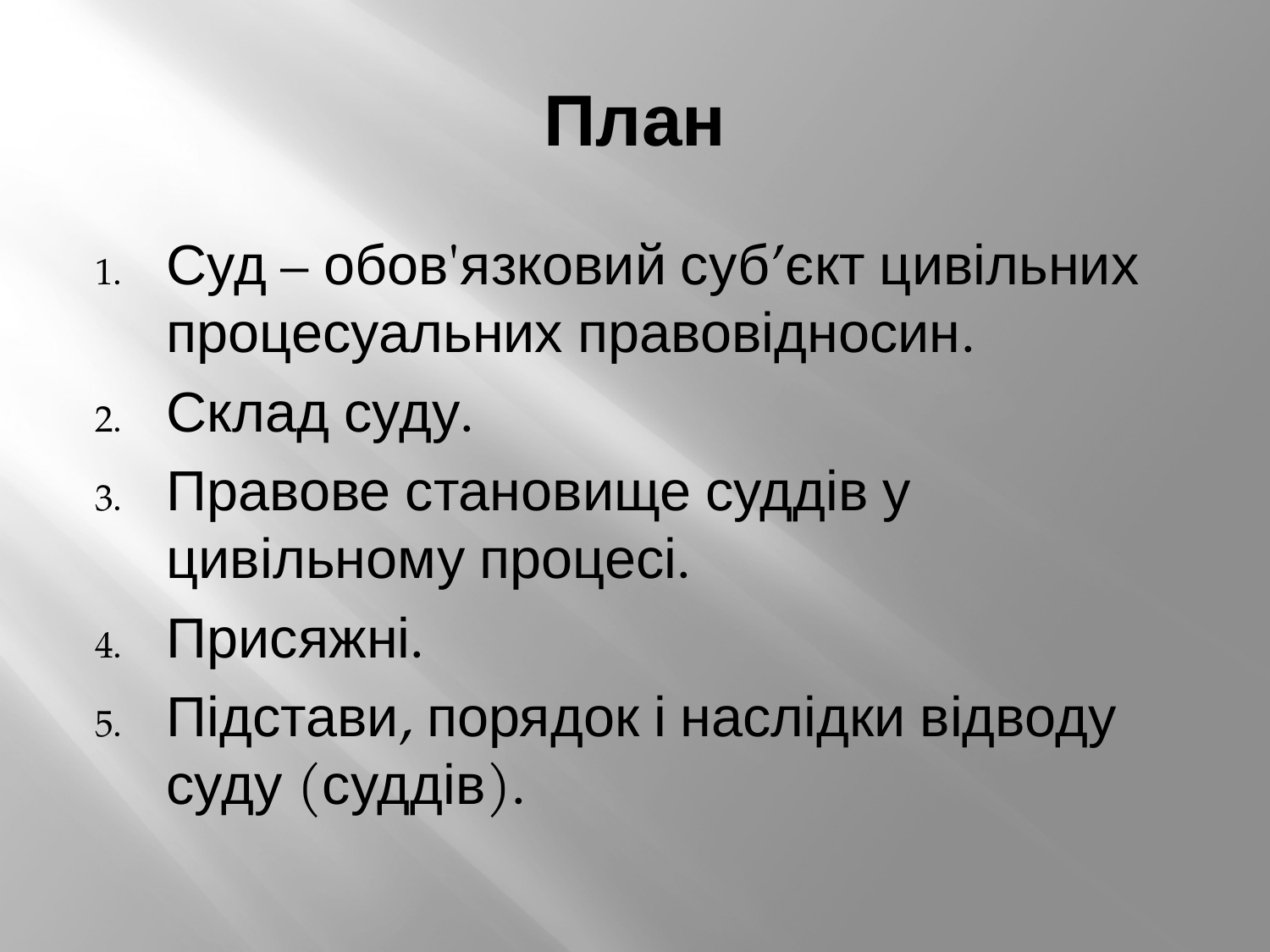

# План
Суд – обов'язковий суб’єкт цивільних процесуальних правовідносин.
Склад суду.
Правове становище суддів у цивільному процесі.
Присяжні.
Підстави, порядок і наслідки відводу суду (суддів).